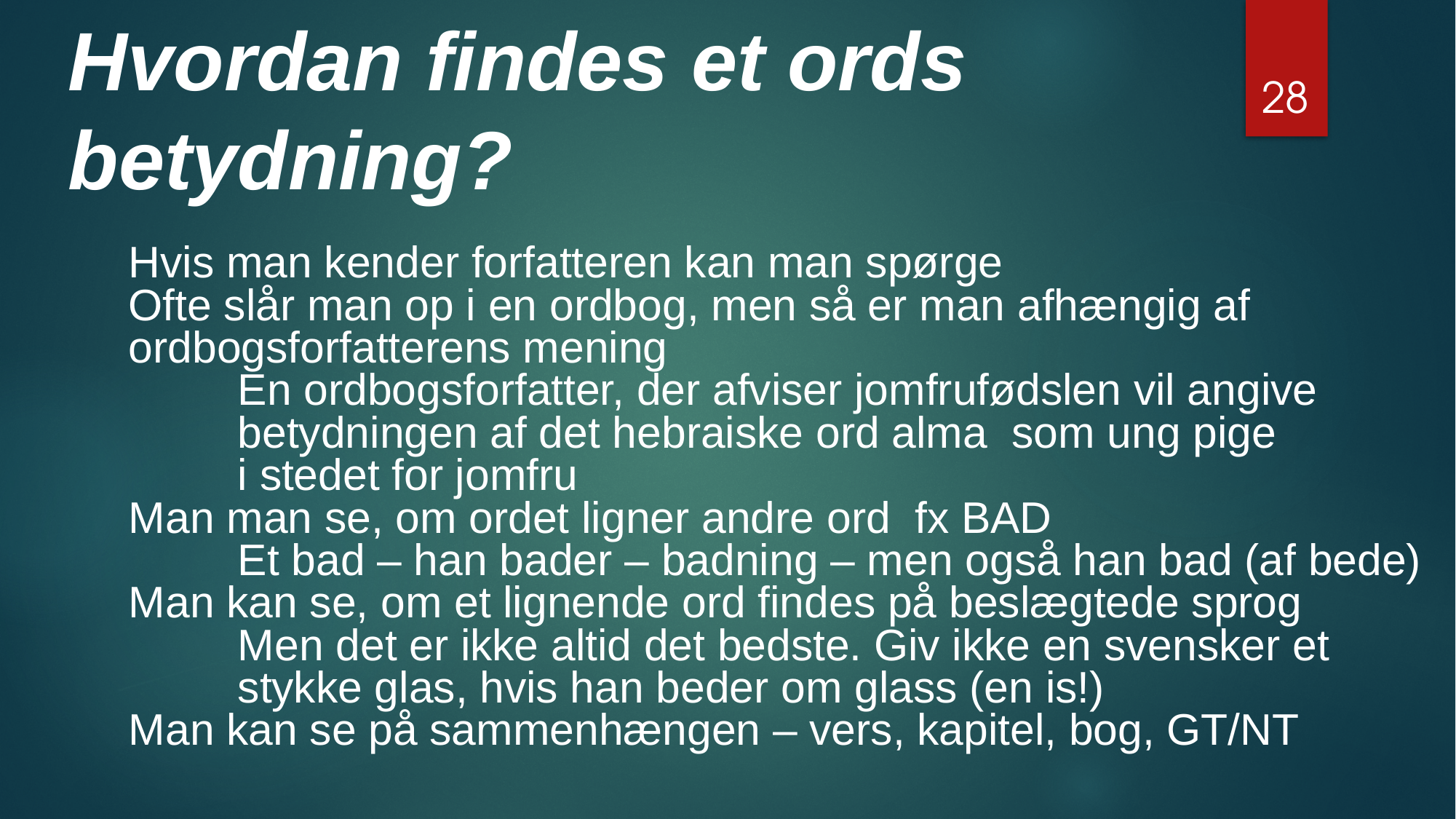

28
Hvordan findes et ords
betydning?

Hvis man kender forfatteren kan man spørge
Ofte slår man op i en ordbog, men så er man afhængig af
ordbogsforfatterens mening
	En ordbogsforfatter, der afviser jomfrufødslen vil angive
	betydningen af det hebraiske ord alma  som ung pige
	i stedet for jomfru
Man man se, om ordet ligner andre ord  fx BAD
	Et bad – han bader – badning – men også han bad (af bede)
Man kan se, om et lignende ord findes på beslægtede sprog
	Men det er ikke altid det bedste. Giv ikke en svensker et
	stykke glas, hvis han beder om glass (en is!)
Man kan se på sammenhængen – vers, kapitel, bog, GT/NT